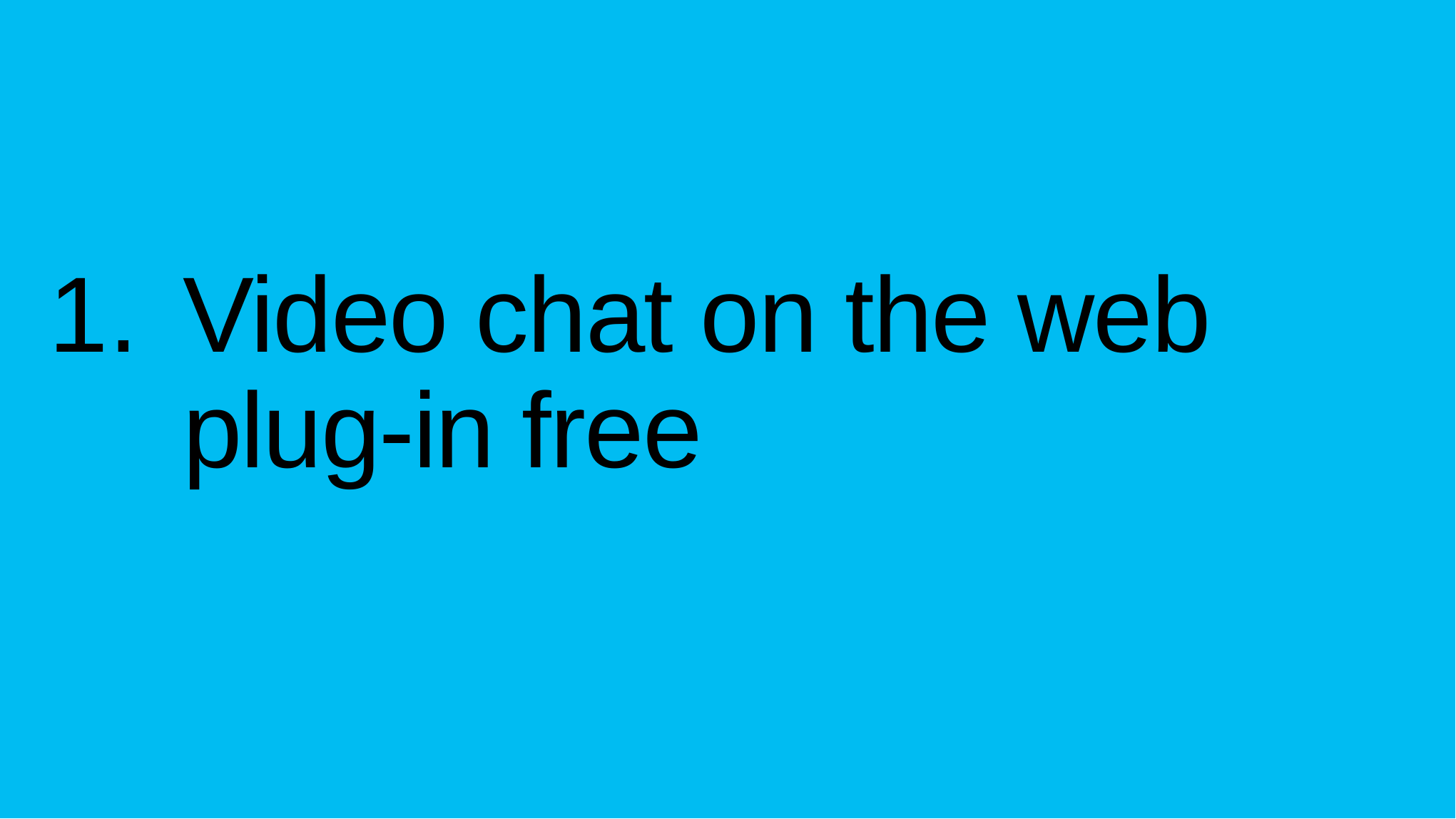

# Video chat on the web plug-in free